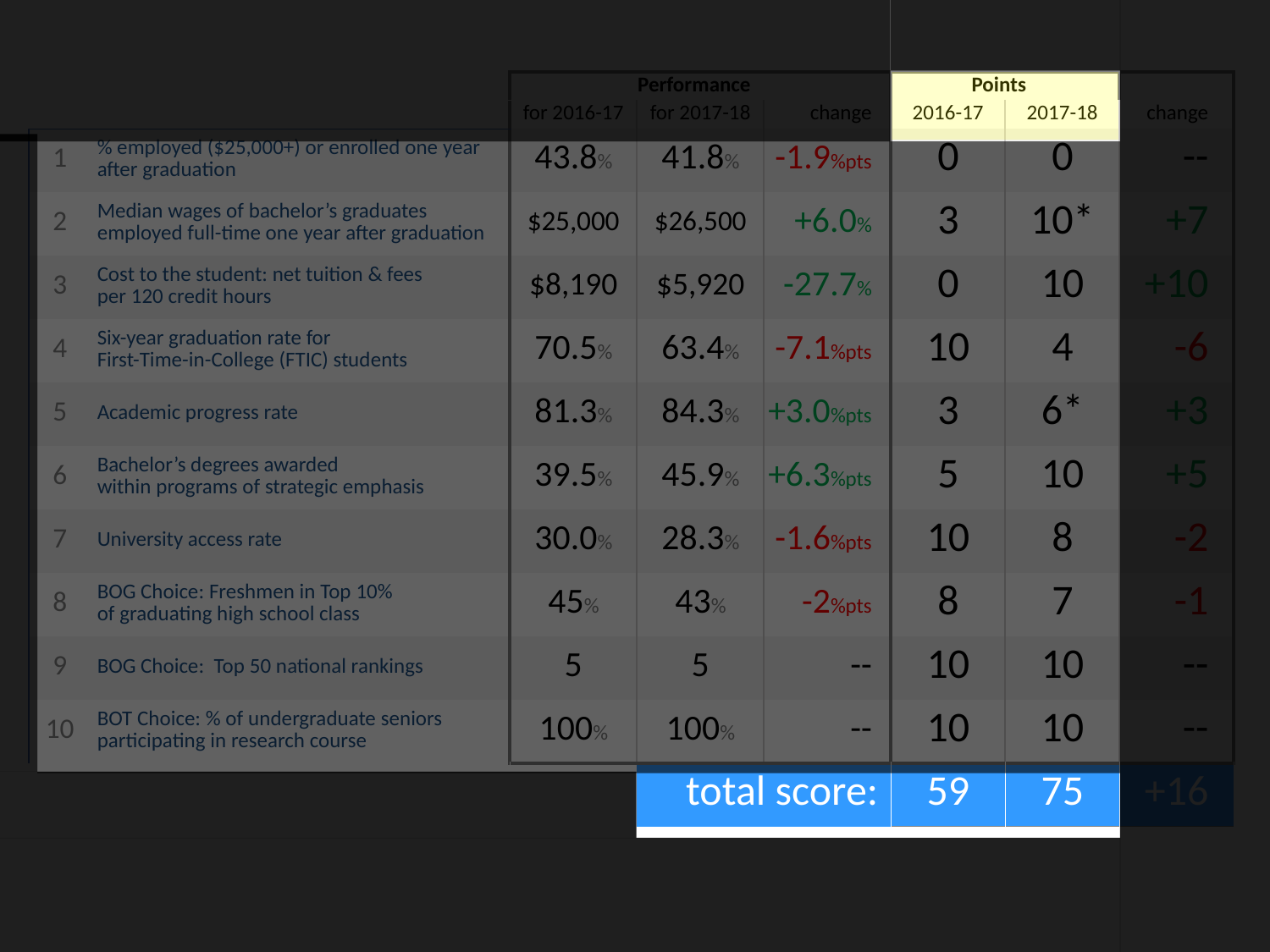

|  |  | Performance |  |  | Points |  |  |
| --- | --- | --- | --- | --- | --- | --- | --- |
|  |  | for 2016-17 | for 2017-18 | change | 2016-17 | 2017-18 | change |
| 1 | % employed ($25,000+) or enrolled one year after graduation | 43.8% | 41.8% | -1.9%pts | 0 | 0 | -- |
| 2 | Median wages of bachelor’s graduates employed full-time one year after graduation | $25,000 | $26,500 | +6.0% | 3 | 10\* | +7 |
| 3 | Cost to the student: net tuition & fees per 120 credit hours | $8,190 | $5,920 | -27.7% | 0 | 10 | +10 |
| 4 | Six-year graduation rate for First-Time-in-College (FTIC) students | 70.5% | 63.4% | -7.1%pts | 10 | 4 | -6 |
| 5 | Academic progress rate | 81.3% | 84.3% | +3.0%pts | 3 | 6\* | +3 |
| 6 | Bachelor’s degrees awarded within programs of strategic emphasis | 39.5% | 45.9% | +6.3%pts | 5 | 10 | +5 |
| 7 | University access rate | 30.0% | 28.3% | -1.6%pts | 10 | 8 | -2 |
| 8 | BOG Choice: Freshmen in Top 10% of graduating high school class | 45% | 43% | -2%pts | 8 | 7 | -1 |
| 9 | BOG Choice: Top 50 national rankings | 5 | 5 | -- | 10 | 10 | -- |
| 10 | BOT Choice: % of undergraduate seniors participating in research course | 100% | 100% | -- | 10 | 10 | -- |
|  |  |  | total score: |  | 59 | 75 | +16 |